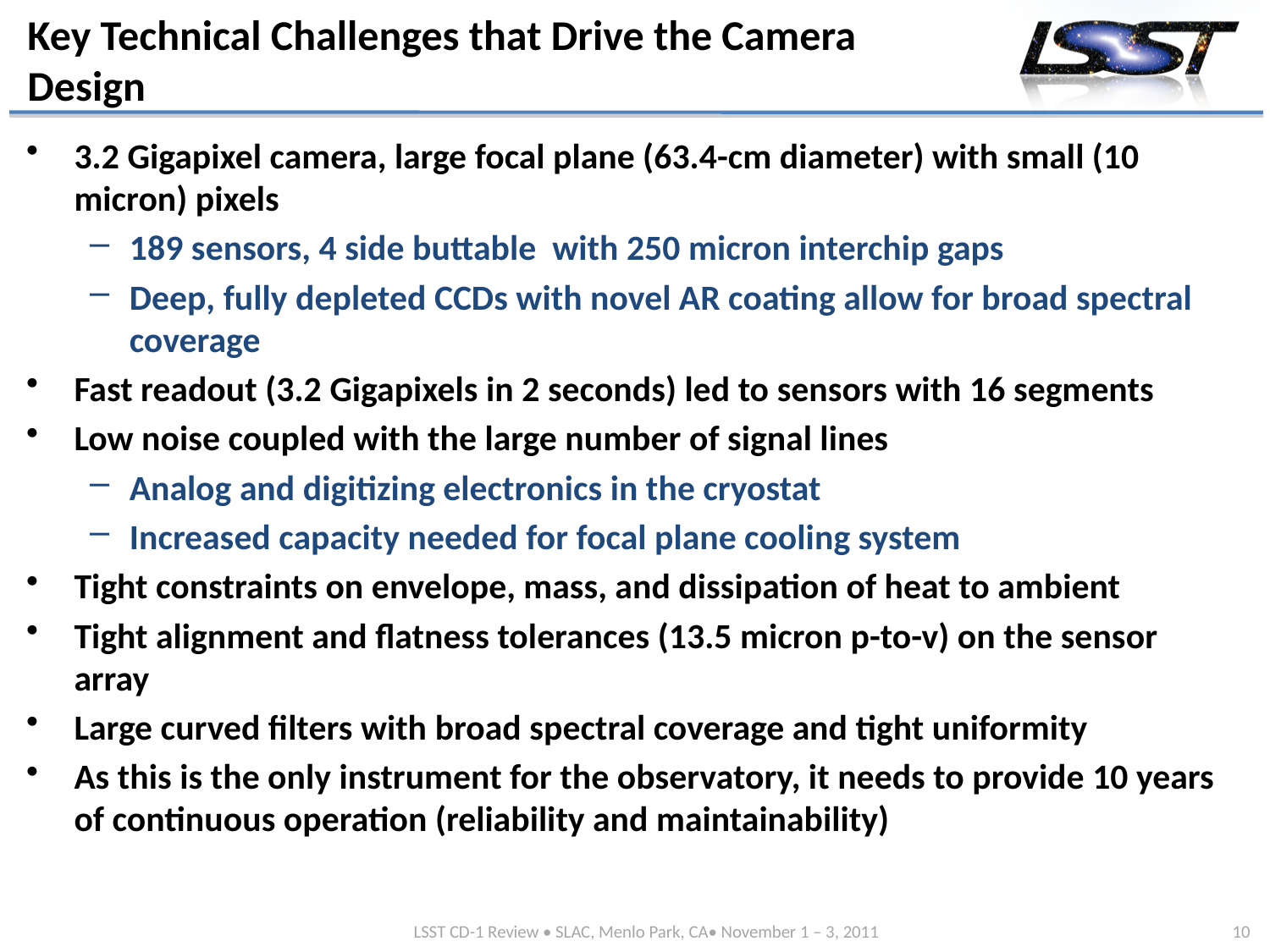

# Key Technical Challenges that Drive the Camera Design
3.2 Gigapixel camera, large focal plane (63.4-cm diameter) with small (10 micron) pixels
189 sensors, 4 side buttable  with 250 micron interchip gaps
Deep, fully depleted CCDs with novel AR coating allow for broad spectral coverage
Fast readout (3.2 Gigapixels in 2 seconds) led to sensors with 16 segments
Low noise coupled with the large number of signal lines
Analog and digitizing electronics in the cryostat
Increased capacity needed for focal plane cooling system
Tight constraints on envelope, mass, and dissipation of heat to ambient
Tight alignment and flatness tolerances (13.5 micron p-to-v) on the sensor array
Large curved filters with broad spectral coverage and tight uniformity
As this is the only instrument for the observatory, it needs to provide 10 years of continuous operation (reliability and maintainability)